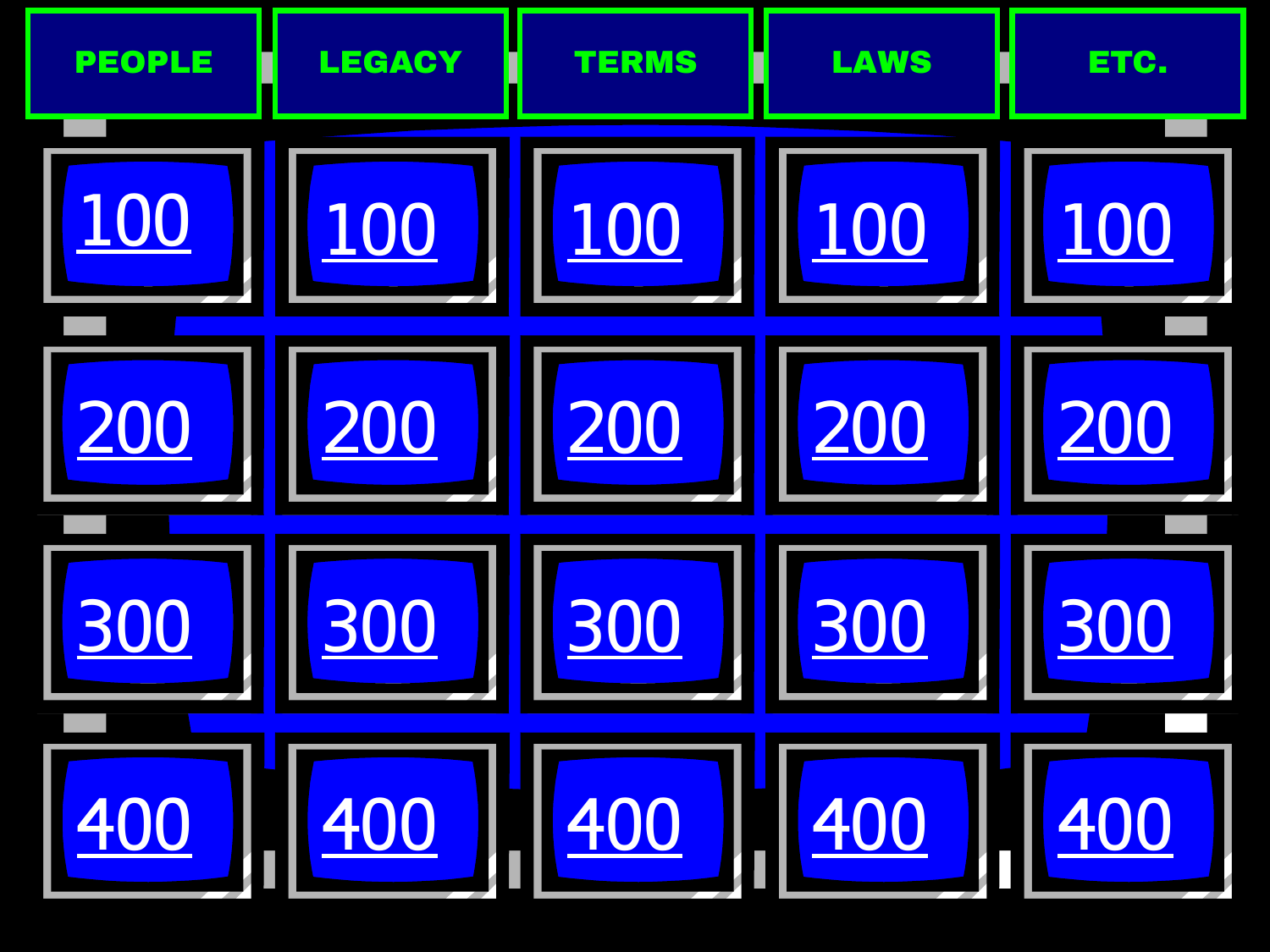

Categories and amounts
PEOPLE
LEGACY
TERMS
LAWS
ETC.

100
100
100
100
100

200
200
200
200
200

300
300
300
300
300

400
400
400
400
400